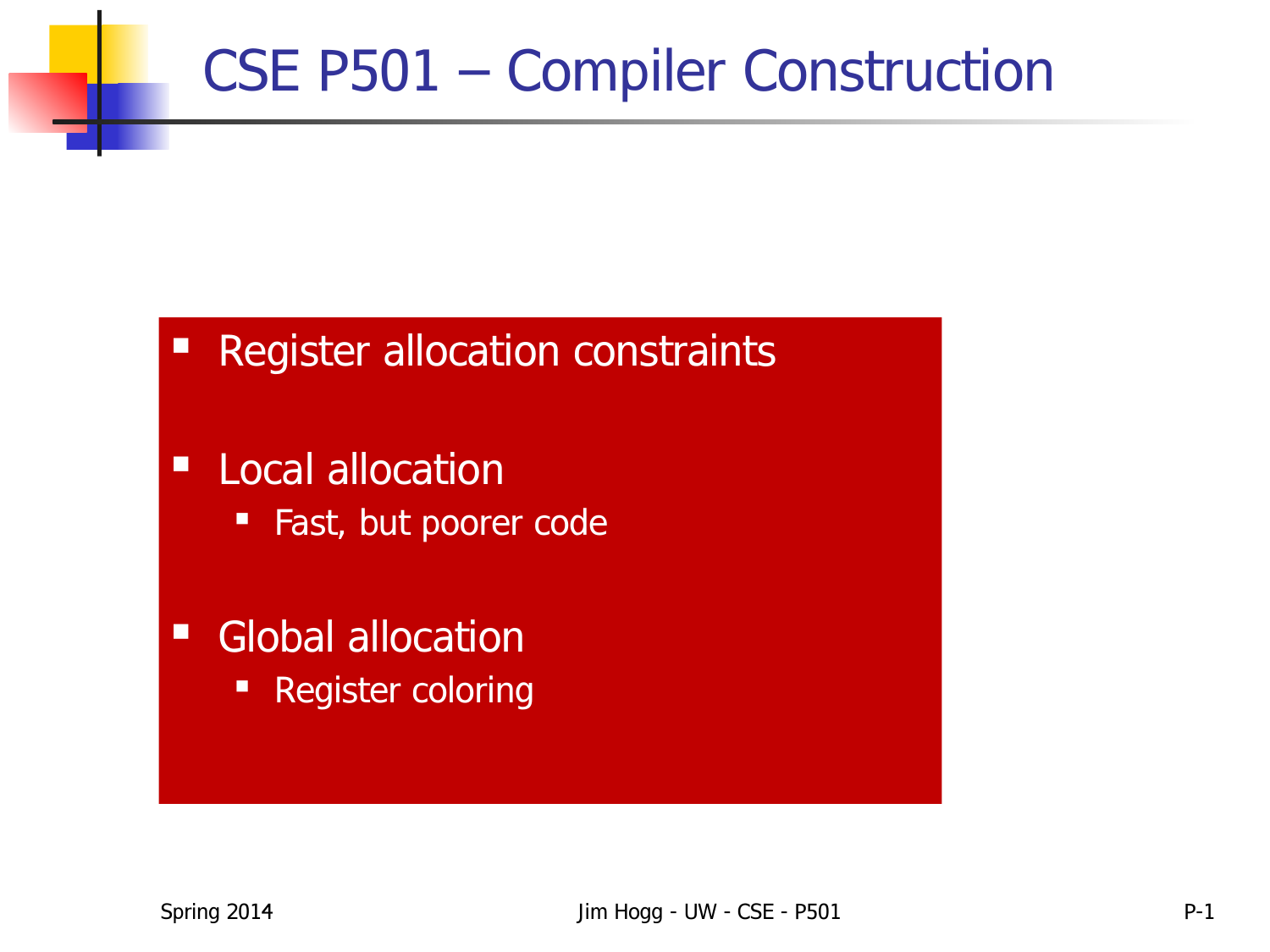

CSE P501 – Compiler Construction
Register allocation constraints

Local allocation
Fast, but poorer code

Global allocation
Register coloring

Spring 2014
Jim Hogg - UW - CSE - P501
P-1